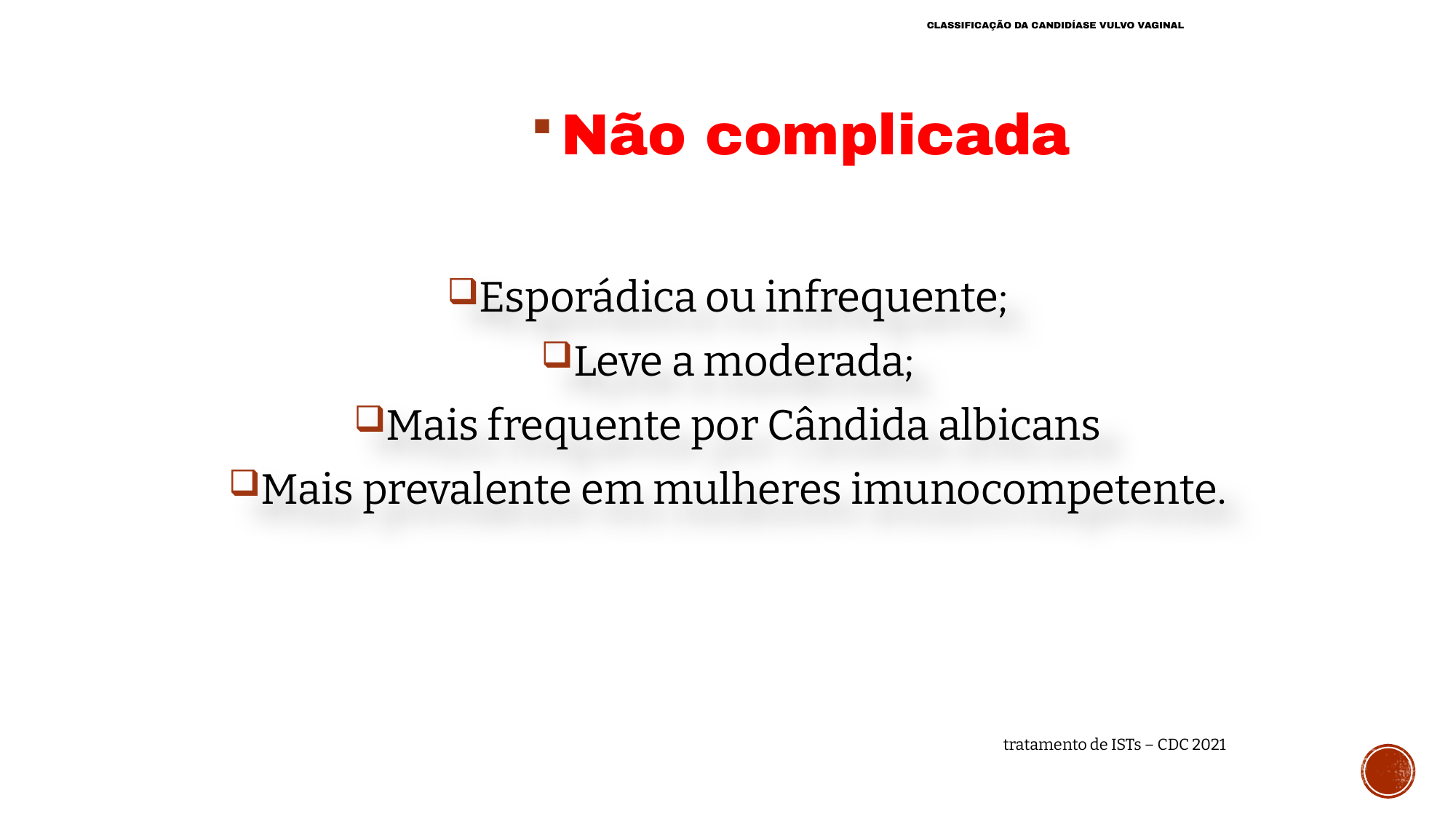

CLASSIFICAÇÃO DA CANDIDÍASE VULVO VAGINAL

Não complicada

Esporádica ou infrequente;
Leve a moderada;
Mais frequente por Cândida albicans
Mais prevalente em mulheres imunocompetente.

Diretrizes de tratamento de ISTs – CDC 2021